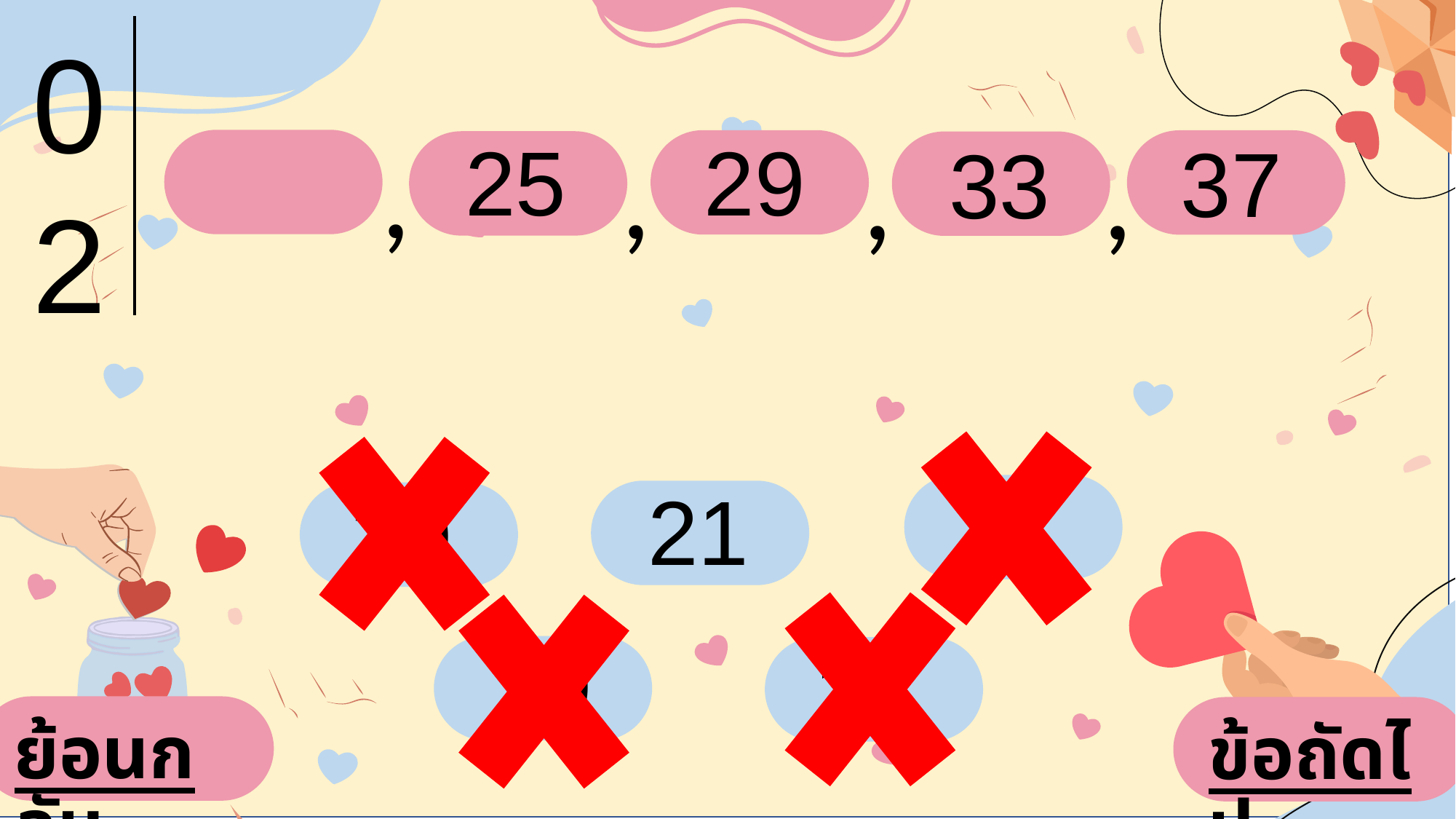

0
2

,
,
,
,

29
25
37

33

27

21

20

19

 15

ย้อนกลับ

ข้อถัดไป